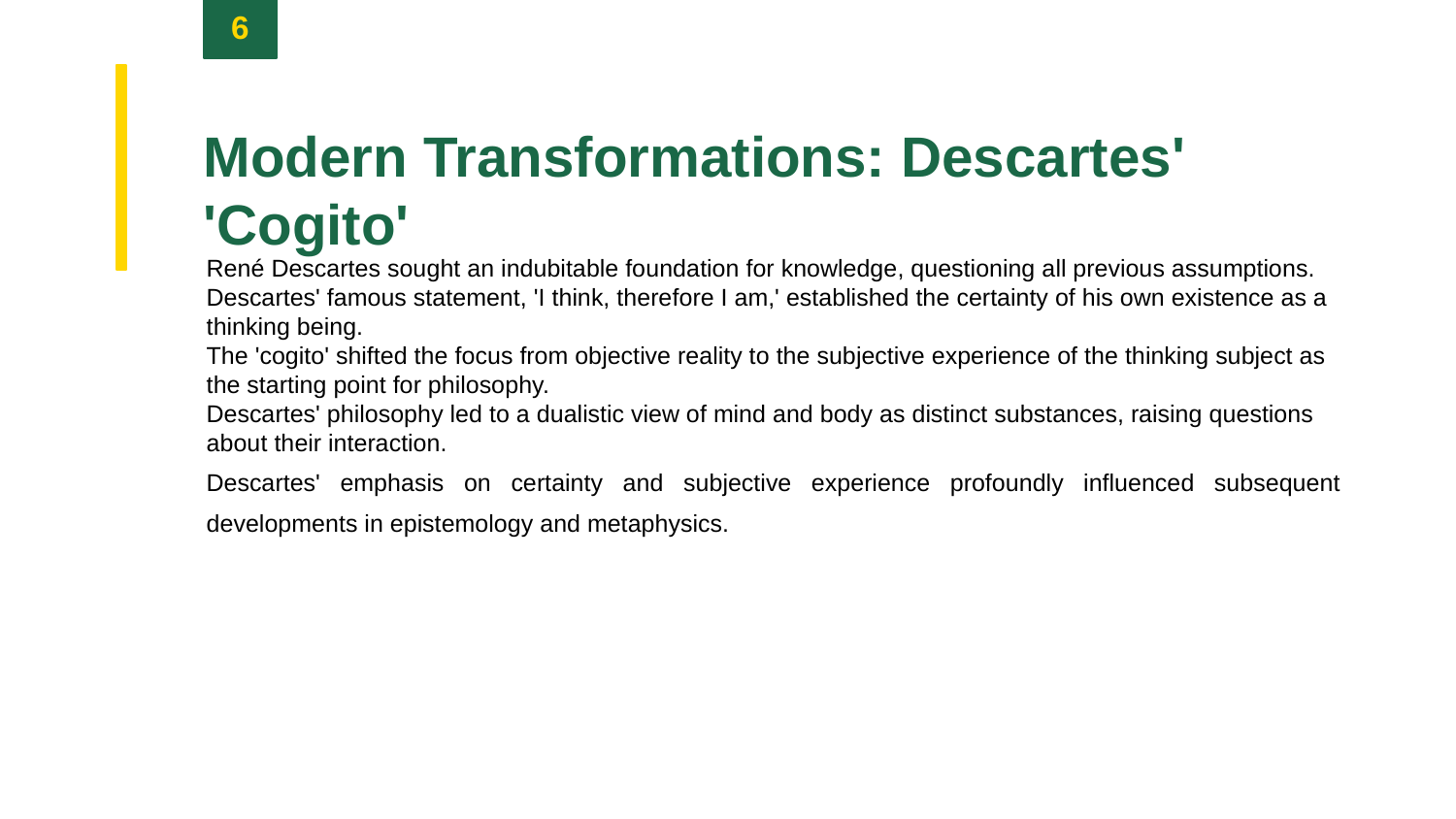

6

Modern Transformations: Descartes' 'Cogito'
René Descartes sought an indubitable foundation for knowledge, questioning all previous assumptions.
Descartes' famous statement, 'I think, therefore I am,' established the certainty of his own existence as a thinking being.
The 'cogito' shifted the focus from objective reality to the subjective experience of the thinking subject as the starting point for philosophy.
Descartes' philosophy led to a dualistic view of mind and body as distinct substances, raising questions about their interaction.
Descartes' emphasis on certainty and subjective experience profoundly influenced subsequent developments in epistemology and metaphysics.